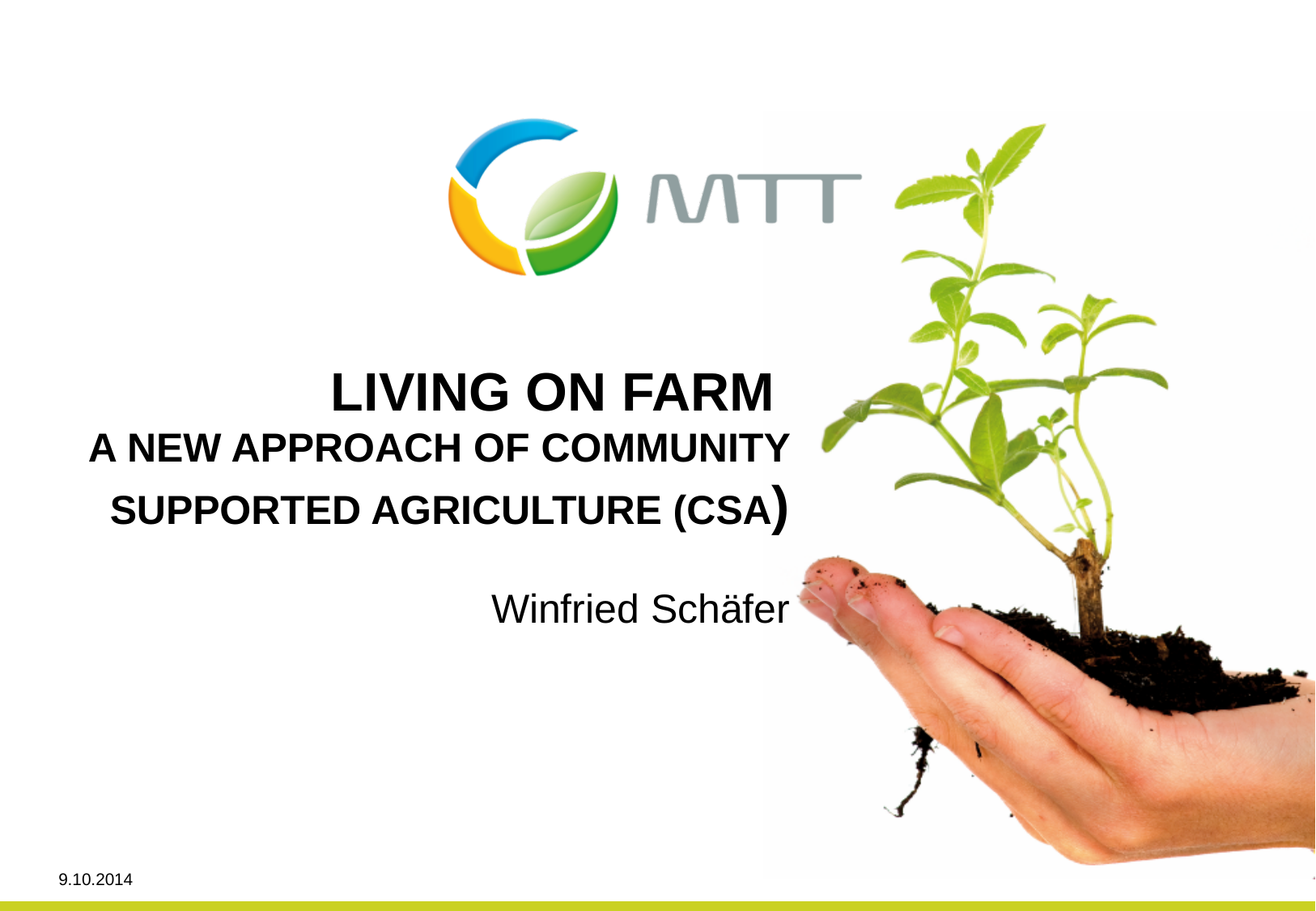

# LIVING ON FARM A NEW APPROACH OF COMMUNITY SUPPORTED AGRICULTURE (CSA)
Winfried Schäfer
9.10.2014